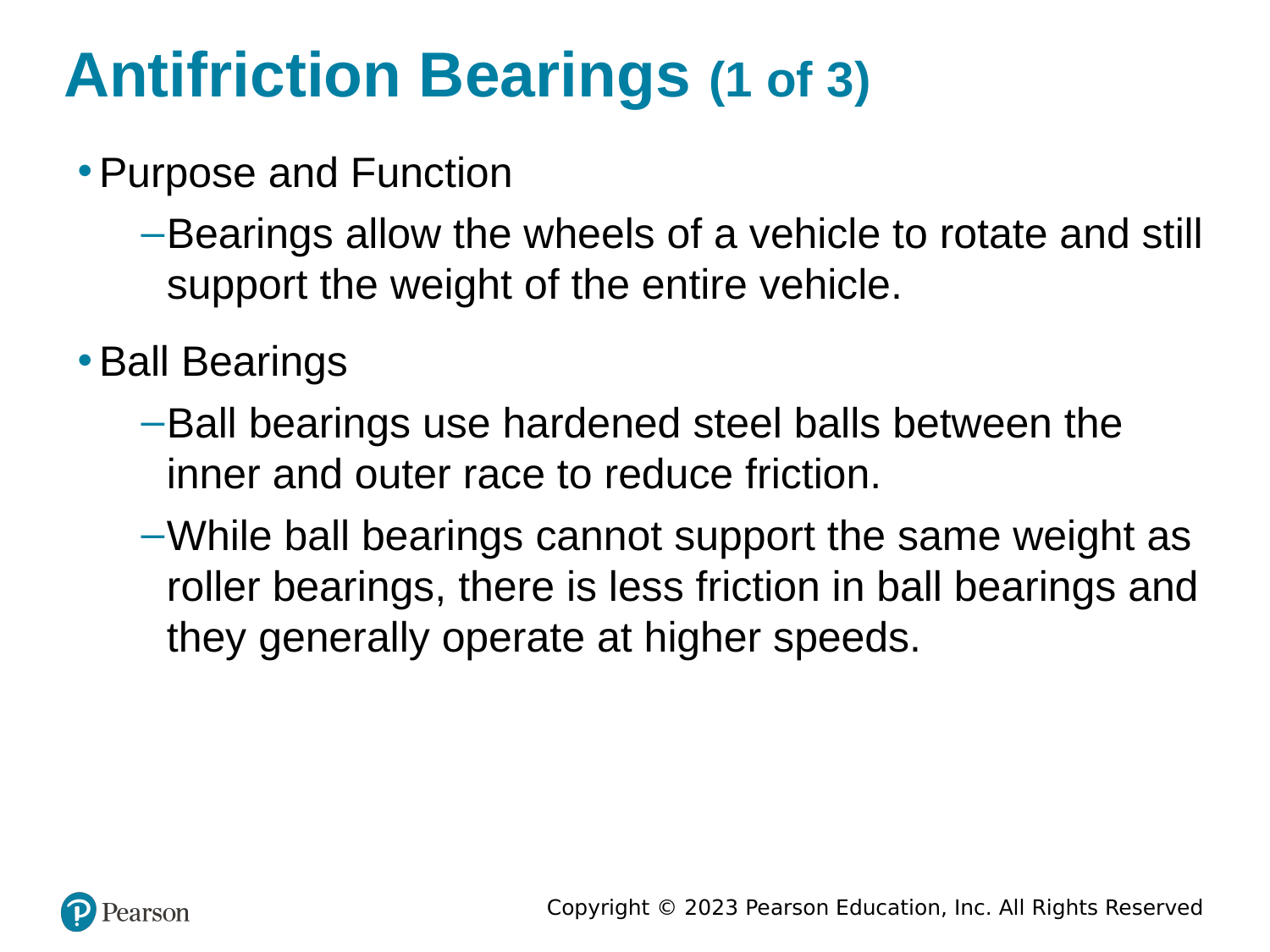

# Antifriction Bearings (1 of 3)
Purpose and Function
Bearings allow the wheels of a vehicle to rotate and still support the weight of the entire vehicle.
Ball Bearings
Ball bearings use hardened steel balls between the inner and outer race to reduce friction.
While ball bearings cannot support the same weight as roller bearings, there is less friction in ball bearings and they generally operate at higher speeds.